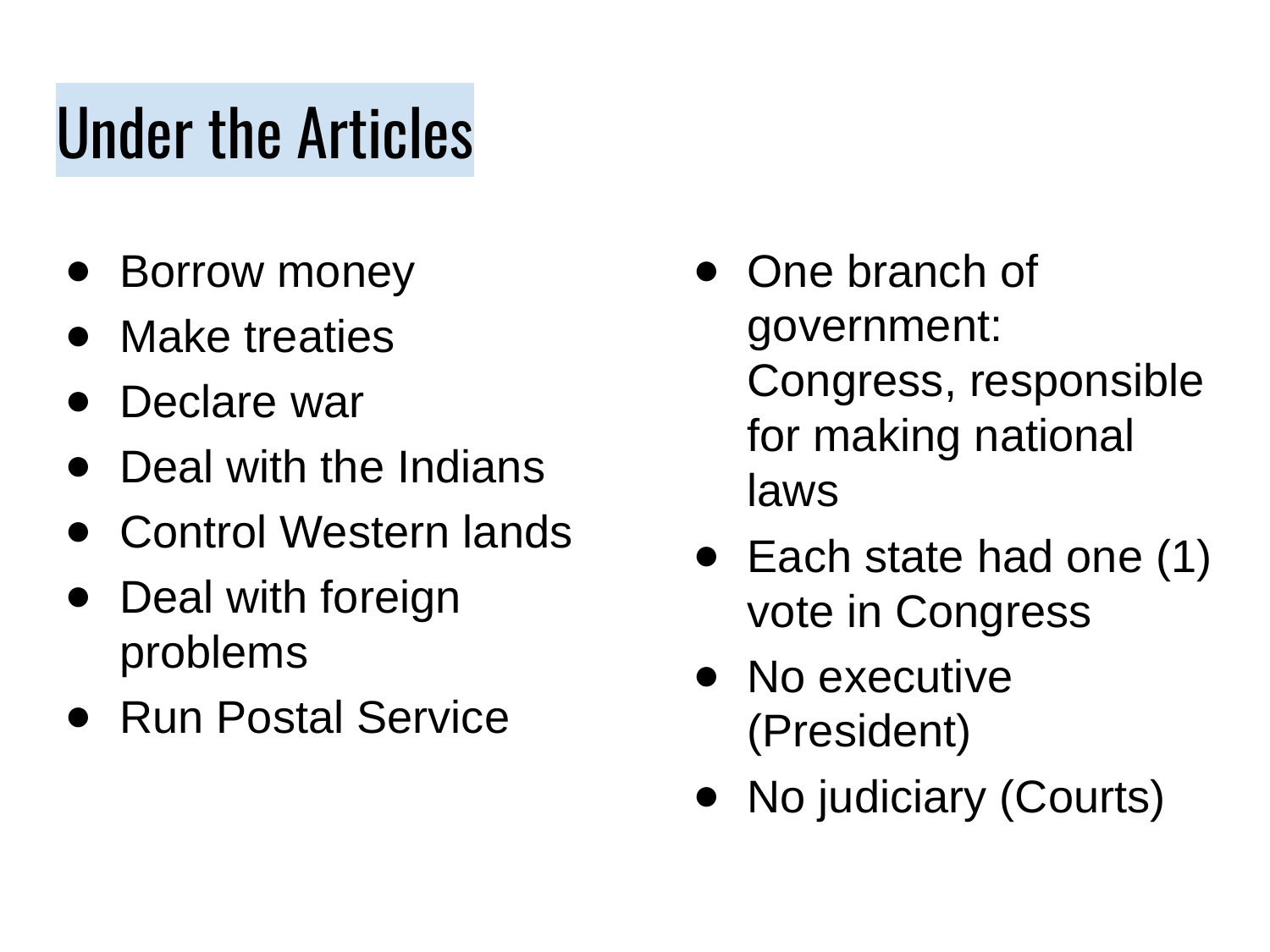

# Under the Articles
Borrow money
Make treaties
Declare war
Deal with the Indians
Control Western lands
Deal with foreign problems
Run Postal Service

One branch of government:  Congress, responsible for making national laws
Each state had one (1) vote in Congress
No executive (President)
No judiciary (Courts)